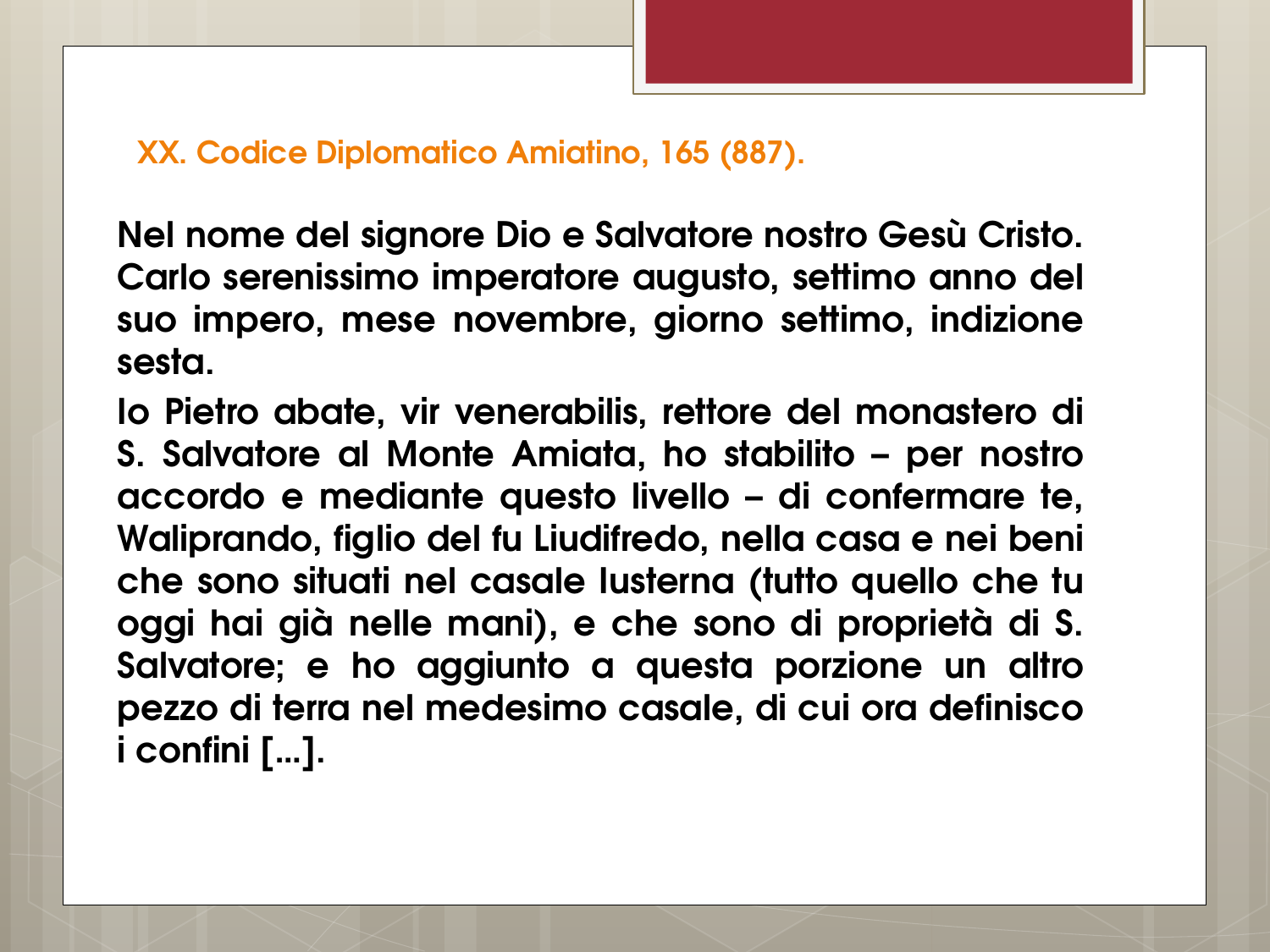

# XX. Codice Diplomatico Amiatino, 165 (887).
Nel nome del signore Dio e Salvatore nostro Gesù Cristo. Carlo serenissimo imperatore augusto, settimo anno del suo impero, mese novembre, giorno settimo, indizione sesta.
Io Pietro abate, vir venerabilis, rettore del monastero di S. Salvatore al Monte Amiata, ho stabilito – per nostro accordo e mediante questo livello – di confermare te, Waliprando, figlio del fu Liudifredo, nella casa e nei beni che sono situati nel casale Iusterna (tutto quello che tu oggi hai già nelle mani), e che sono di proprietà di S. Salvatore; e ho aggiunto a questa porzione un altro pezzo di terra nel medesimo casale, di cui ora definisco i confini […].